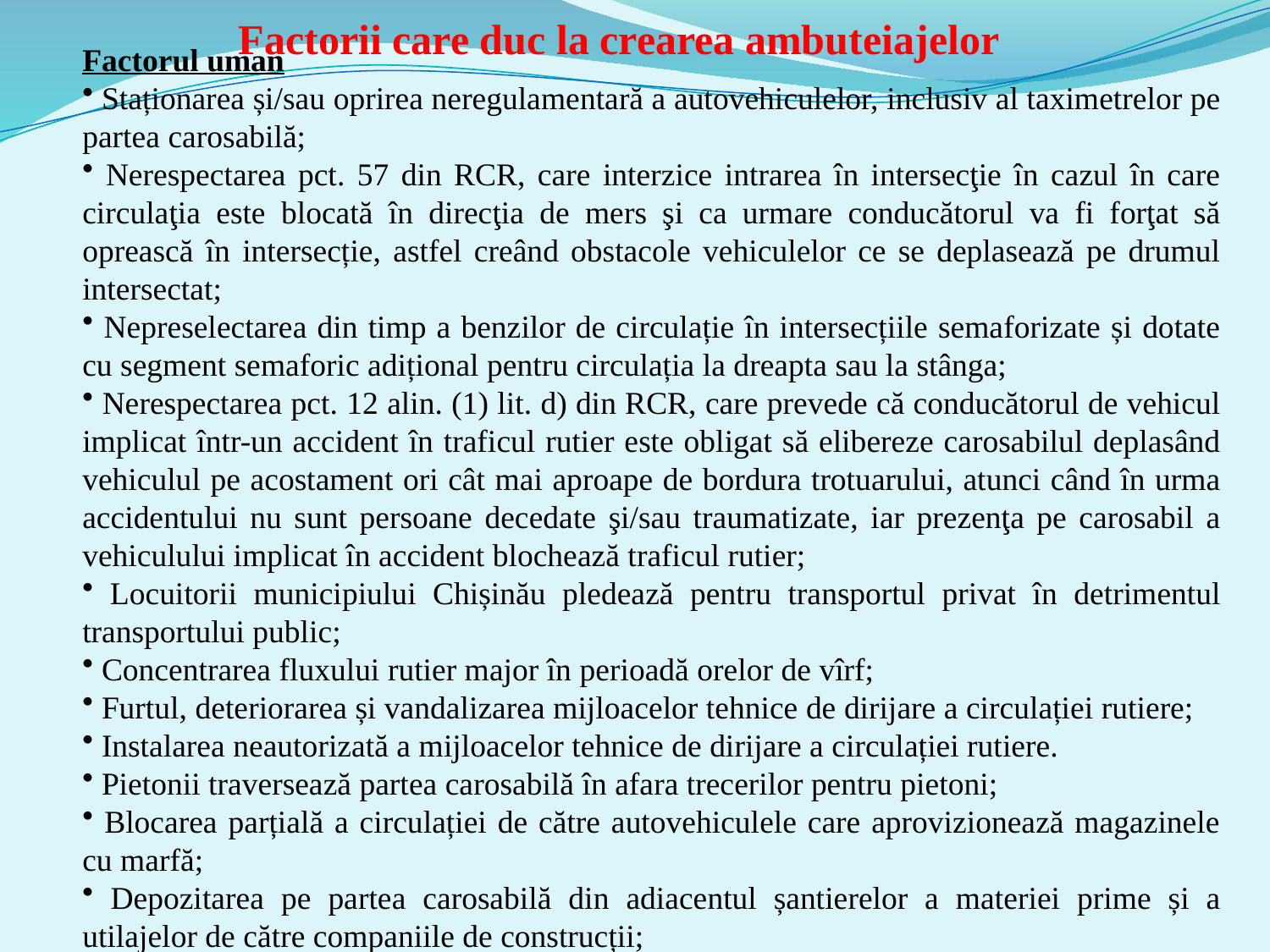

Factorii care duc la crearea ambuteiajelor
Factorul uman
 Staționarea și/sau oprirea neregulamentară a autovehiculelor, inclusiv al taximetrelor pe partea carosabilă;
 Nerespectarea pct. 57 din RCR, care interzice intrarea în intersecţie în cazul în care circulaţia este blocată în direcţia de mers şi ca urmare conducătorul va fi forţat să oprească în intersecție, astfel creând obstacole vehiculelor ce se deplasează pe drumul intersectat;
 Nepreselectarea din timp a benzilor de circulație în intersecțiile semaforizate și dotate cu segment semaforic adițional pentru circulația la dreapta sau la stânga;
 Nerespectarea pct. 12 alin. (1) lit. d) din RCR, care prevede că conducătorul de vehicul implicat într-un accident în traficul rutier este obligat să elibereze carosabilul deplasând vehiculul pe acostament ori cât mai aproape de bordura trotuarului, atunci când în urma accidentului nu sunt persoane decedate şi/sau traumatizate, iar prezenţa pe carosabil a vehiculului implicat în accident blochează traficul rutier;
 Locuitorii municipiului Chișinău pledează pentru transportul privat în detrimentul transportului public;
 Concentrarea fluxului rutier major în perioadă orelor de vîrf;
 Furtul, deteriorarea și vandalizarea mijloacelor tehnice de dirijare a circulației rutiere;
 Instalarea neautorizată a mijloacelor tehnice de dirijare a circulației rutiere.
 Pietonii traversează partea carosabilă în afara trecerilor pentru pietoni;
 Blocarea parțială a circulației de către autovehiculele care aprovizionează magazinele cu marfă;
 Depozitarea pe partea carosabilă din adiacentul șantierelor a materiei prime și a utilajelor de către companiile de construcții;